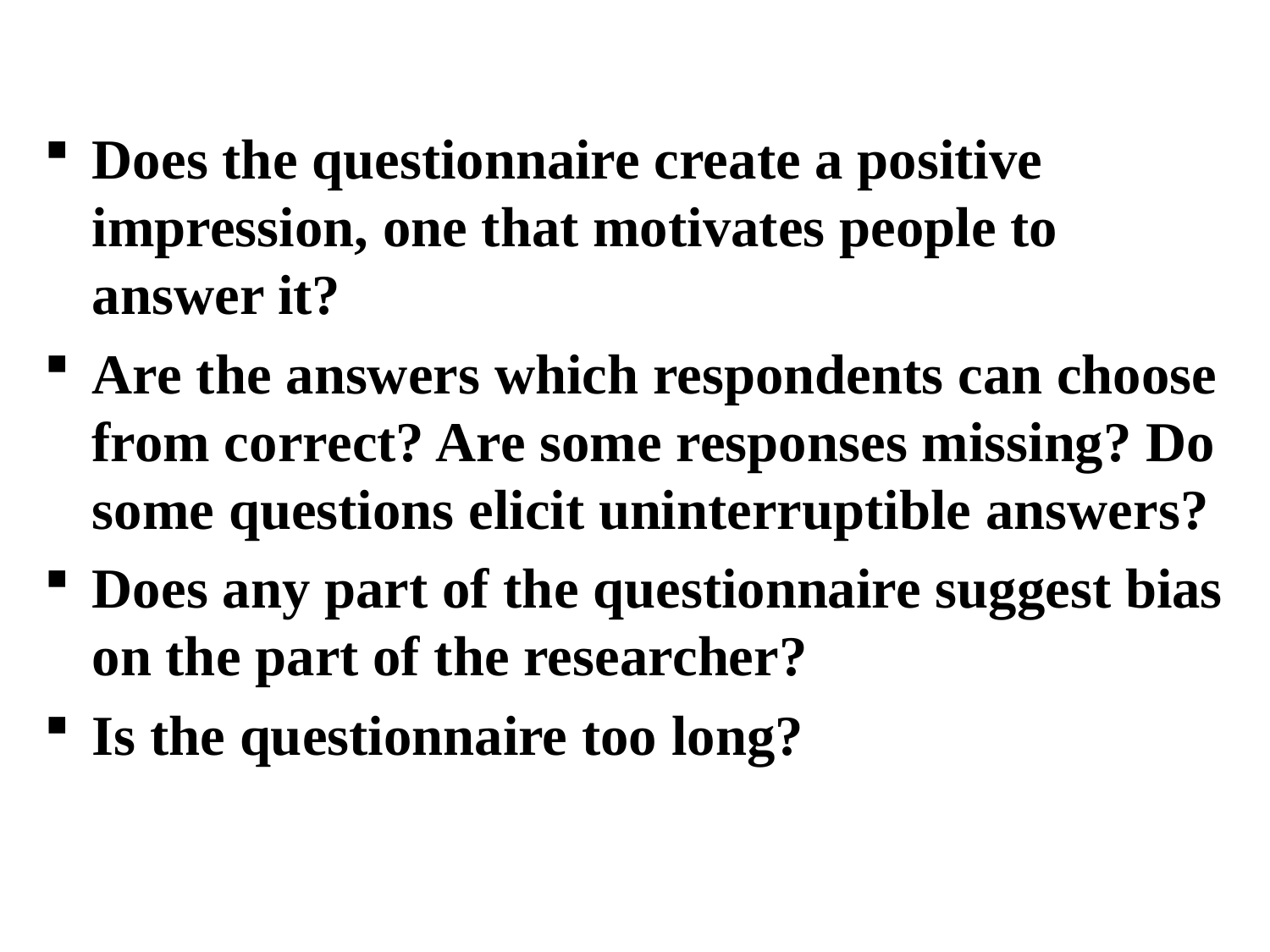

Does the questionnaire create a positive impression, one that motivates people to answer it?
Are the answers which respondents can choose from correct? Are some responses missing? Do some questions elicit uninterruptible answers?
Does any part of the questionnaire suggest bias on the part of the researcher?
Is the questionnaire too long?